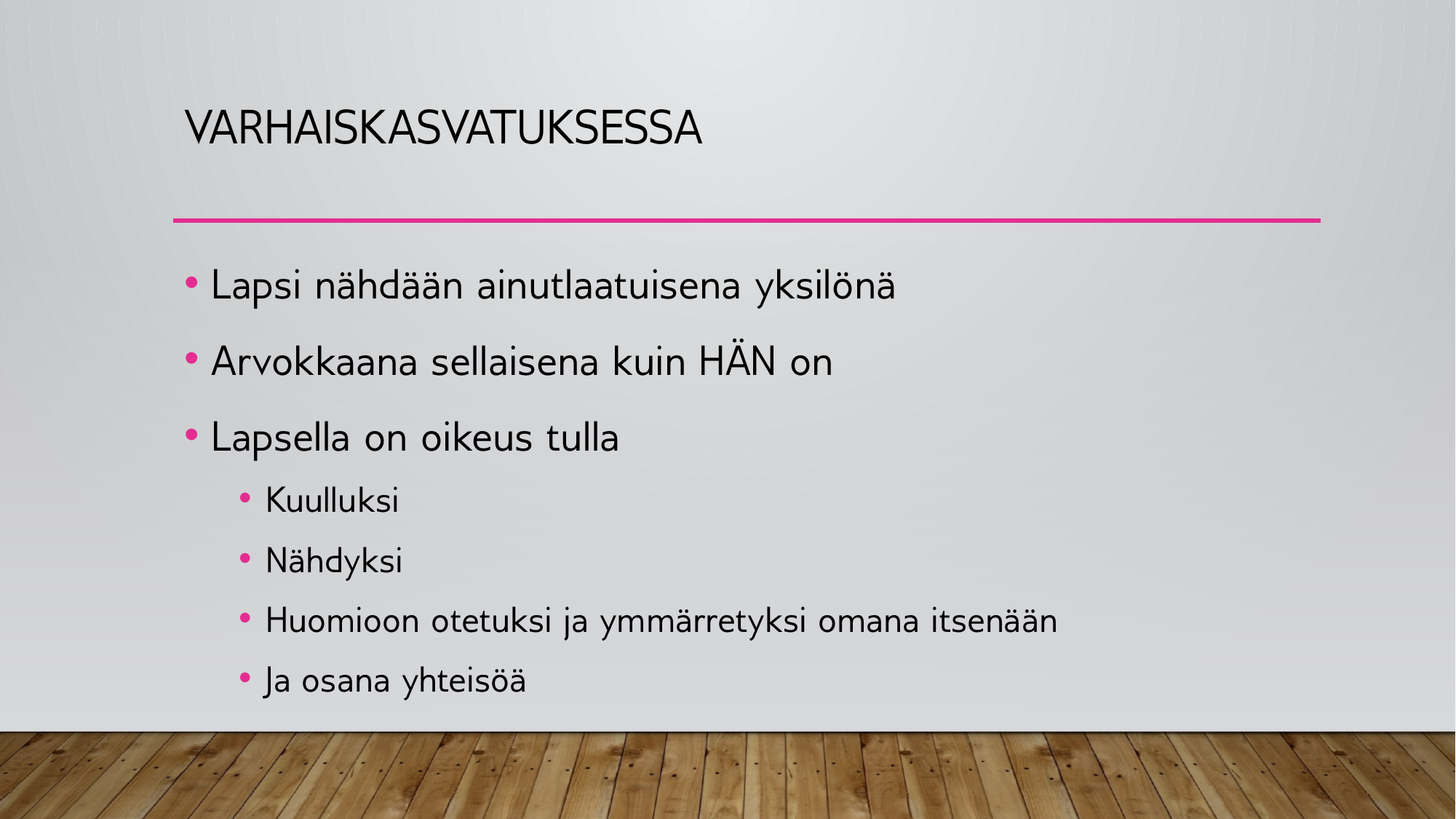

# varhaiskasvatuksessa
Lapsi nähdään ainutlaatuisena yksilönä
Arvokkaana sellaisena kuin HÄN on
Lapsella on oikeus tulla
Kuulluksi
Nähdyksi
Huomioon otetuksi ja ymmärretyksi omana itsenään
Ja osana yhteisöä